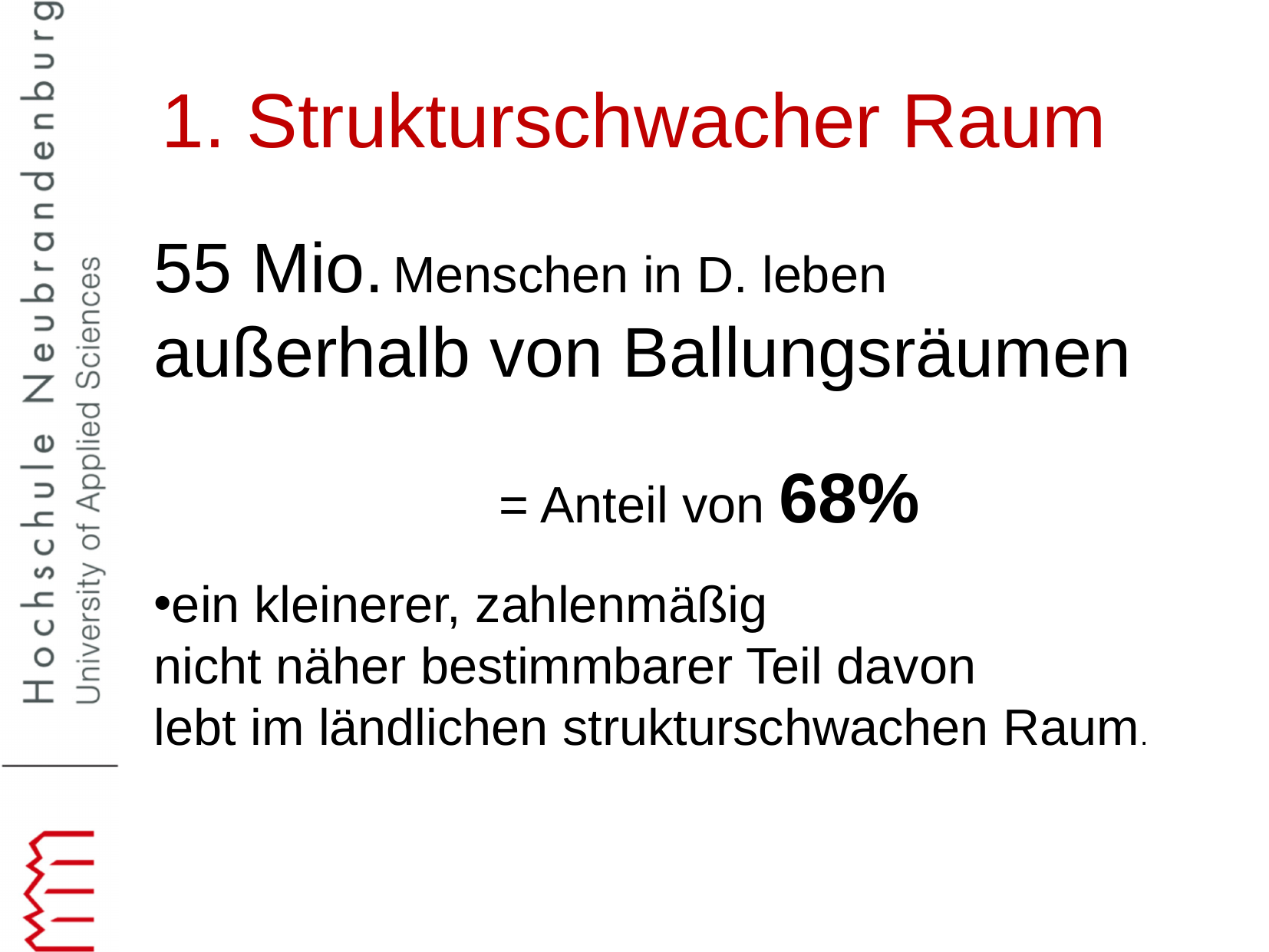

1. Strukturschwacher Raum
55 Mio. Menschen in D. leben
außerhalb von Ballungsräumen

			= Anteil von 68%

ein kleinerer, zahlenmäßig
nicht näher bestimmbarer Teil davon
lebt im ländlichen strukturschwachen Raum.